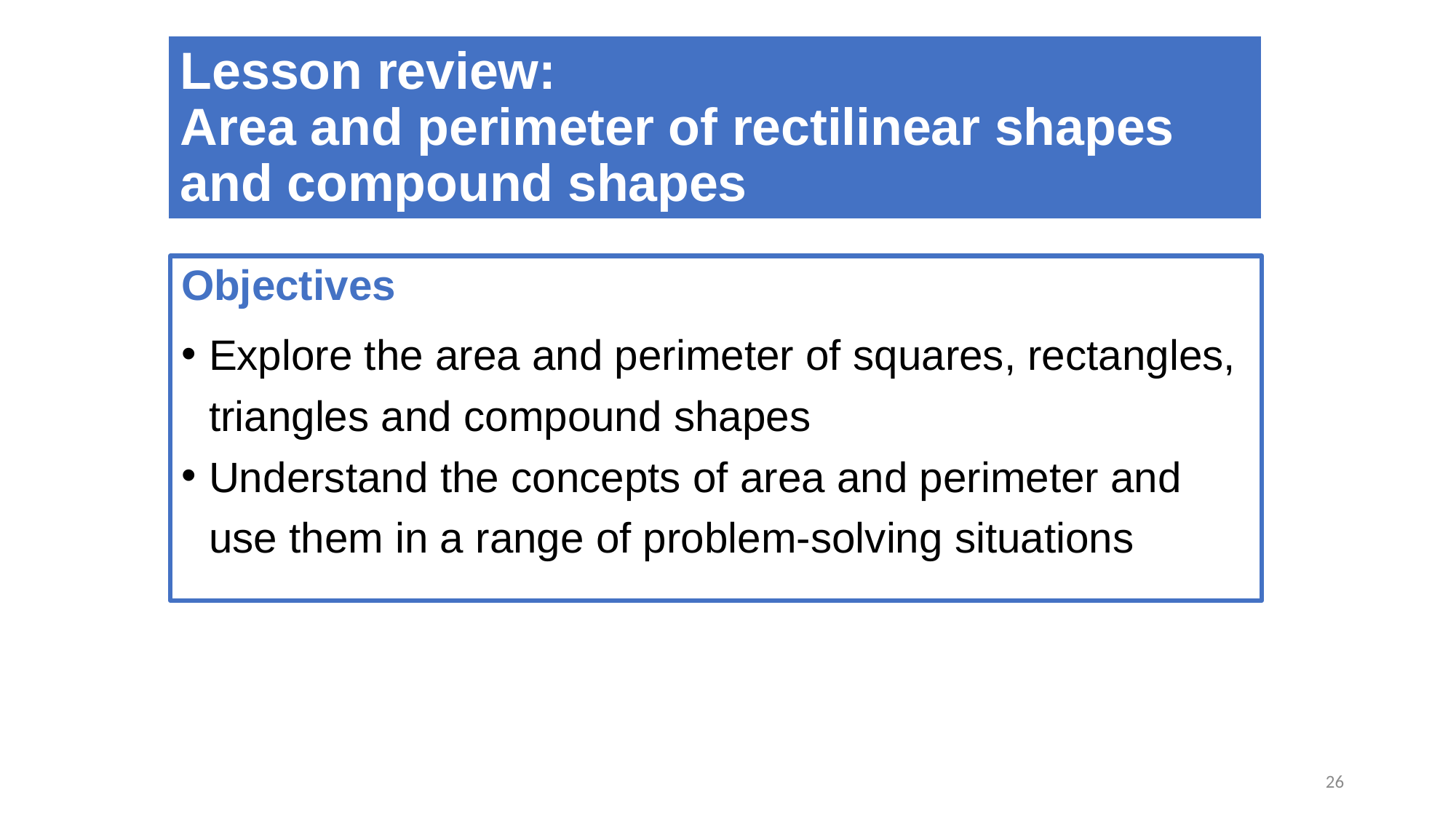

# Lesson review: Area and perimeter of rectilinear shapes and compound shapes
Objectives
Explore the area and perimeter of squares, rectangles, triangles and compound shapes
Understand the concepts of area and perimeter and use them in a range of problem-solving situations

26